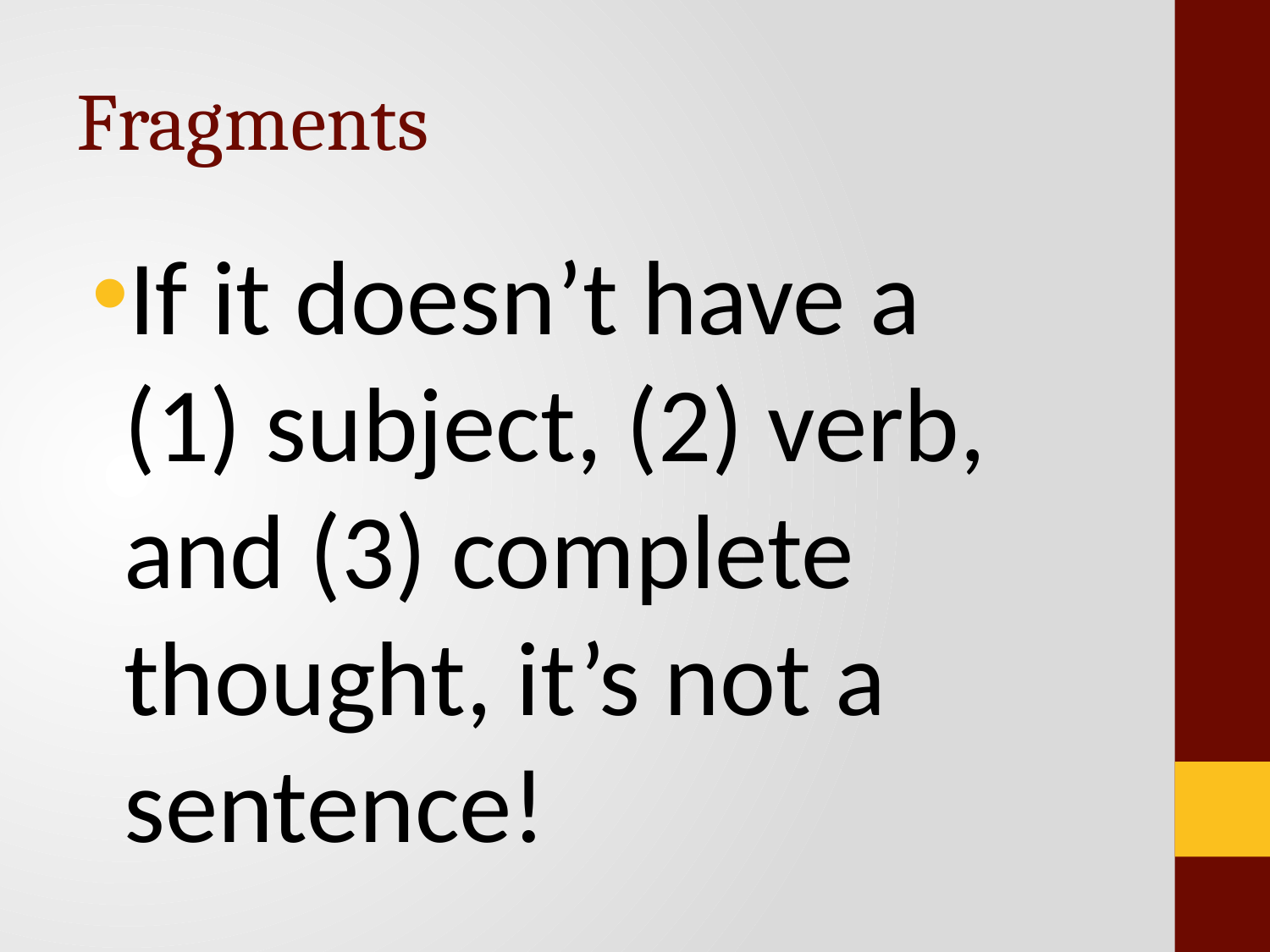

# Fragments
If it doesn’t have a   (1) subject, (2) verb, and (3) complete thought, it’s not a sentence!